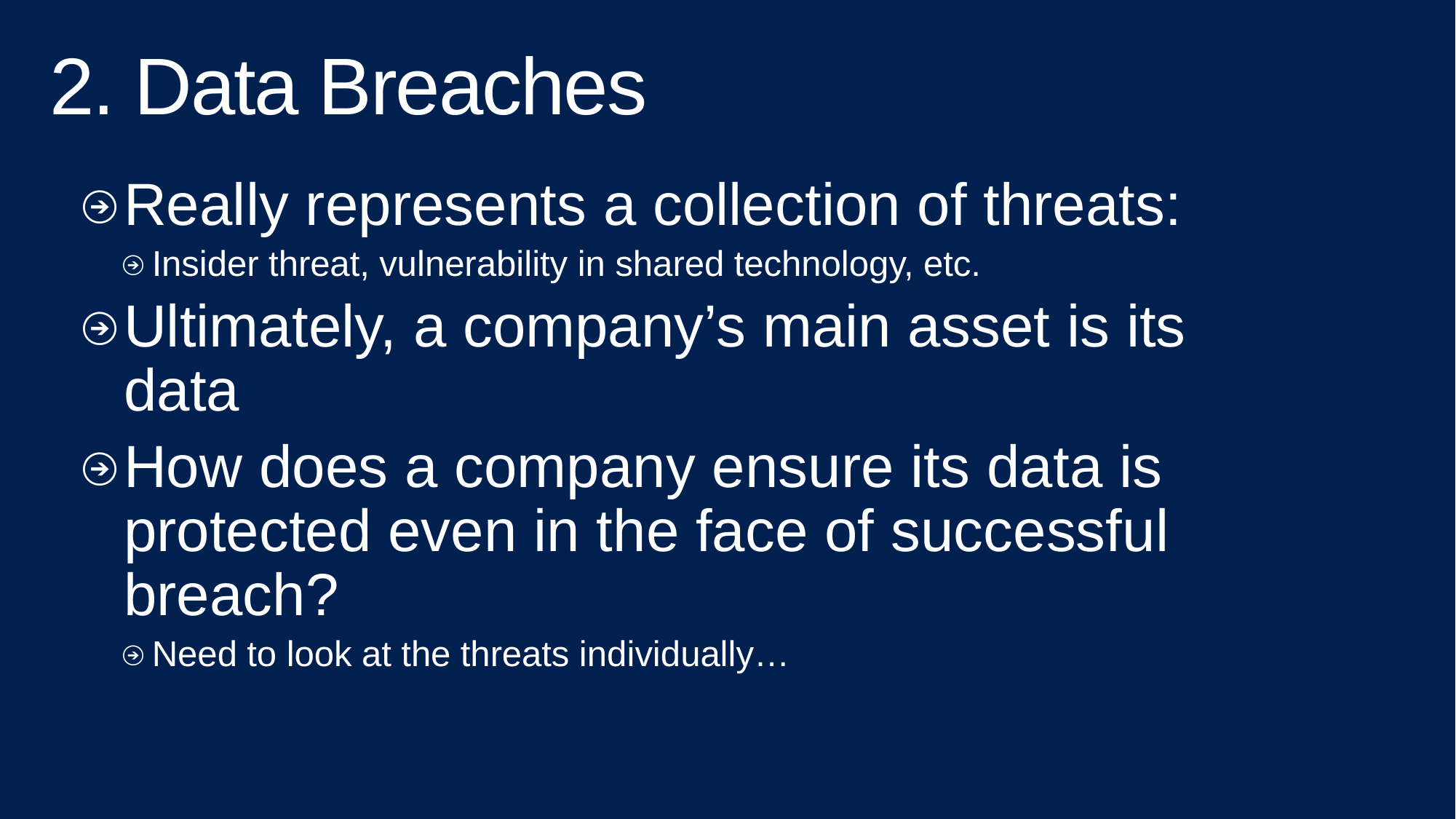

# 2. Data Breaches
Really represents a collection of threats:
Insider threat, vulnerability in shared technology, etc.
Ultimately, a company’s main asset is its data
How does a company ensure its data is protected even in the face of successful breach?
Need to look at the threats individually…